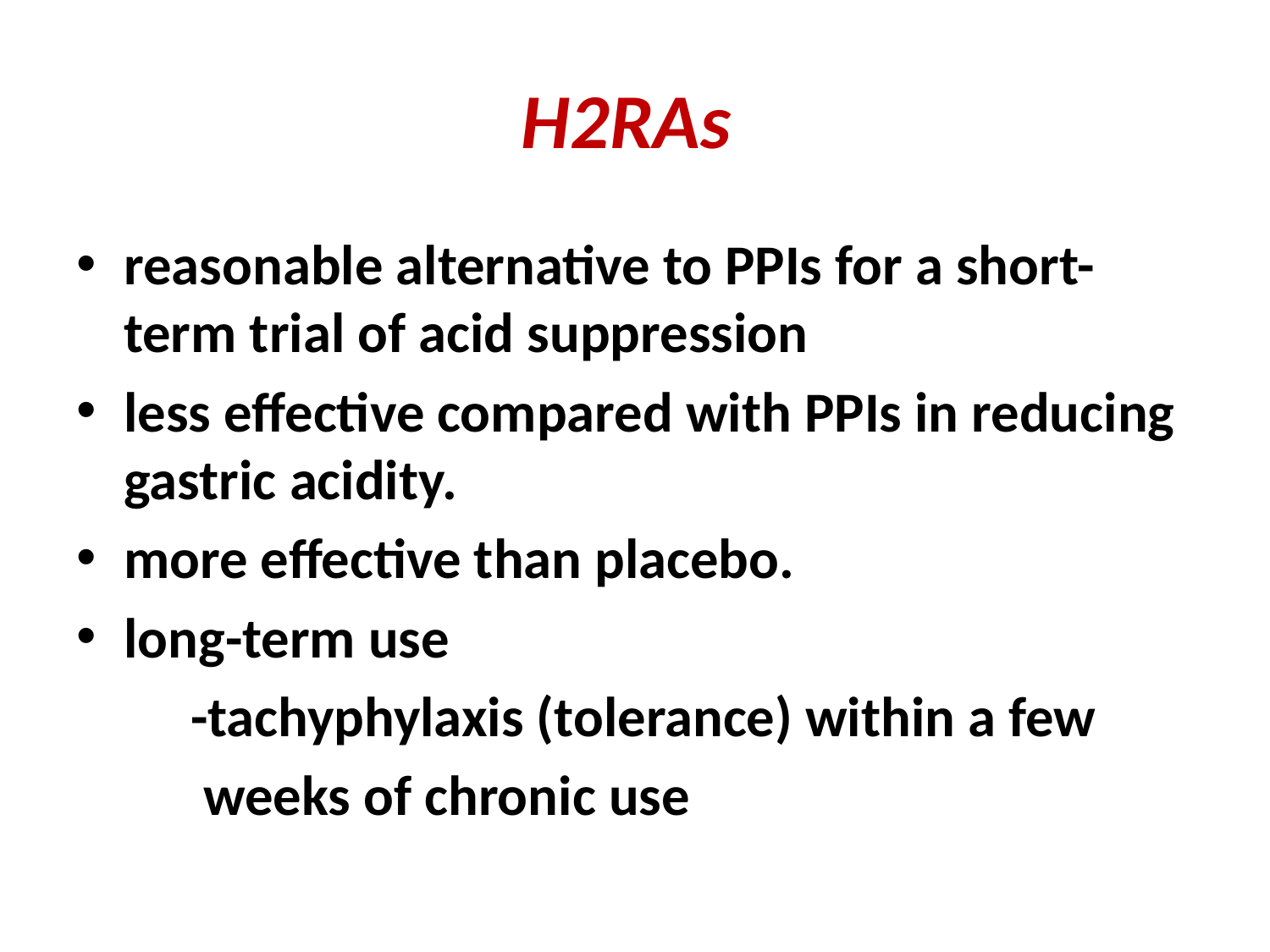

# H2RAs
reasonable alternative to PPIs for a short-term trial of acid suppression
less effective compared with PPIs in reducing gastric acidity.
more effective than placebo.
long-term use
         -tachyphylaxis (tolerance) within a few
          weeks of chronic use